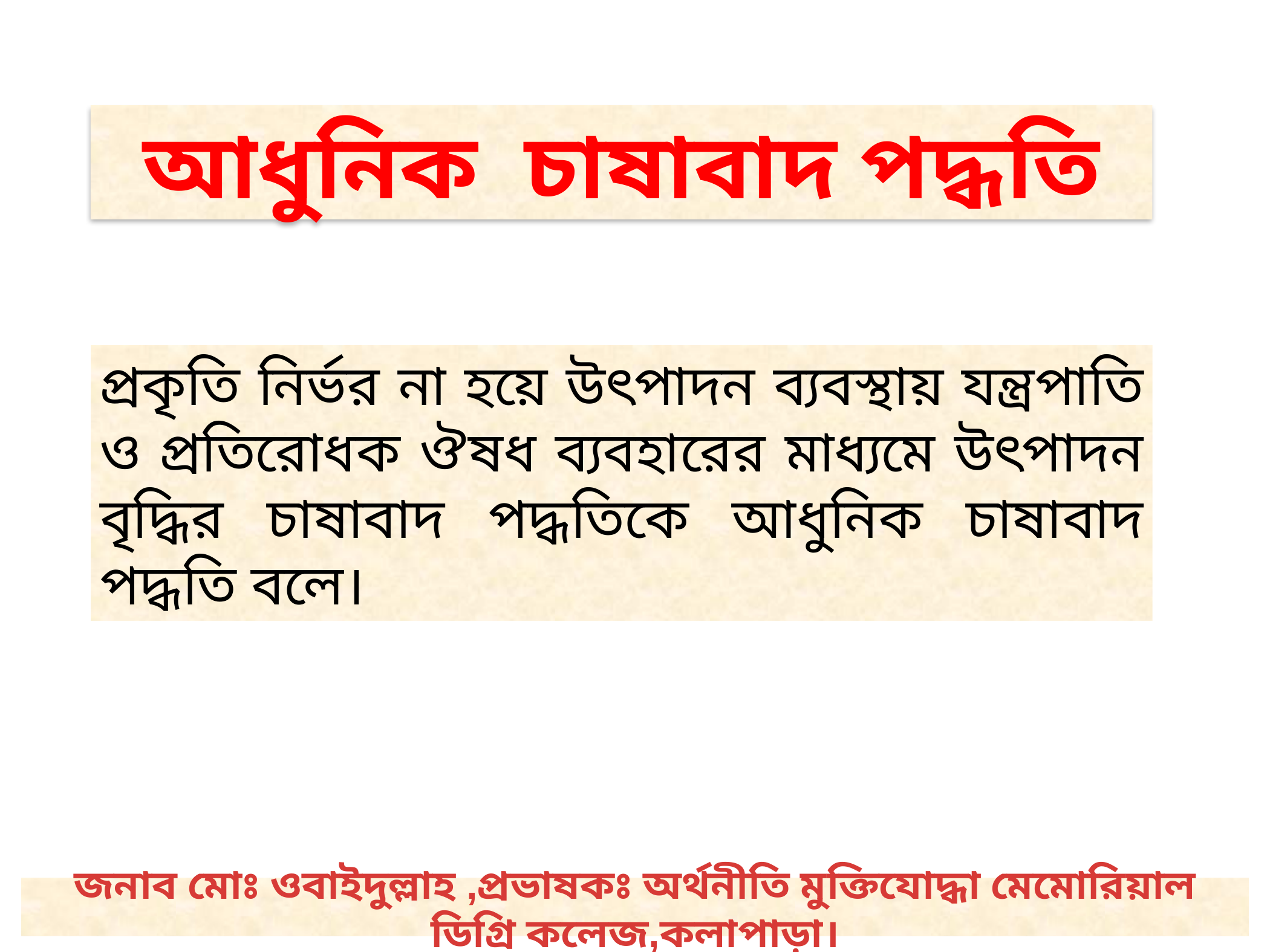

আধুনিক  চাষাবাদ পদ্ধতি
প্রকৃতি নির্ভর না হয়ে উৎপাদন ব্যবস্থায় যন্ত্রপাতি ও প্রতিরোধক ঔষধ ব্যবহারের মাধ্যমে উৎপাদন বৃদ্ধির চাষাবাদ পদ্ধতিকে আধুনিক চাষাবাদ পদ্ধতি বলে।
জনাব মোঃ ওবাইদুল্লাহ ,প্রভাষকঃ অর্থনীতি মুক্তিযোদ্ধা মেমোরিয়াল ডিগ্রি কলেজ,কলাপাড়া।